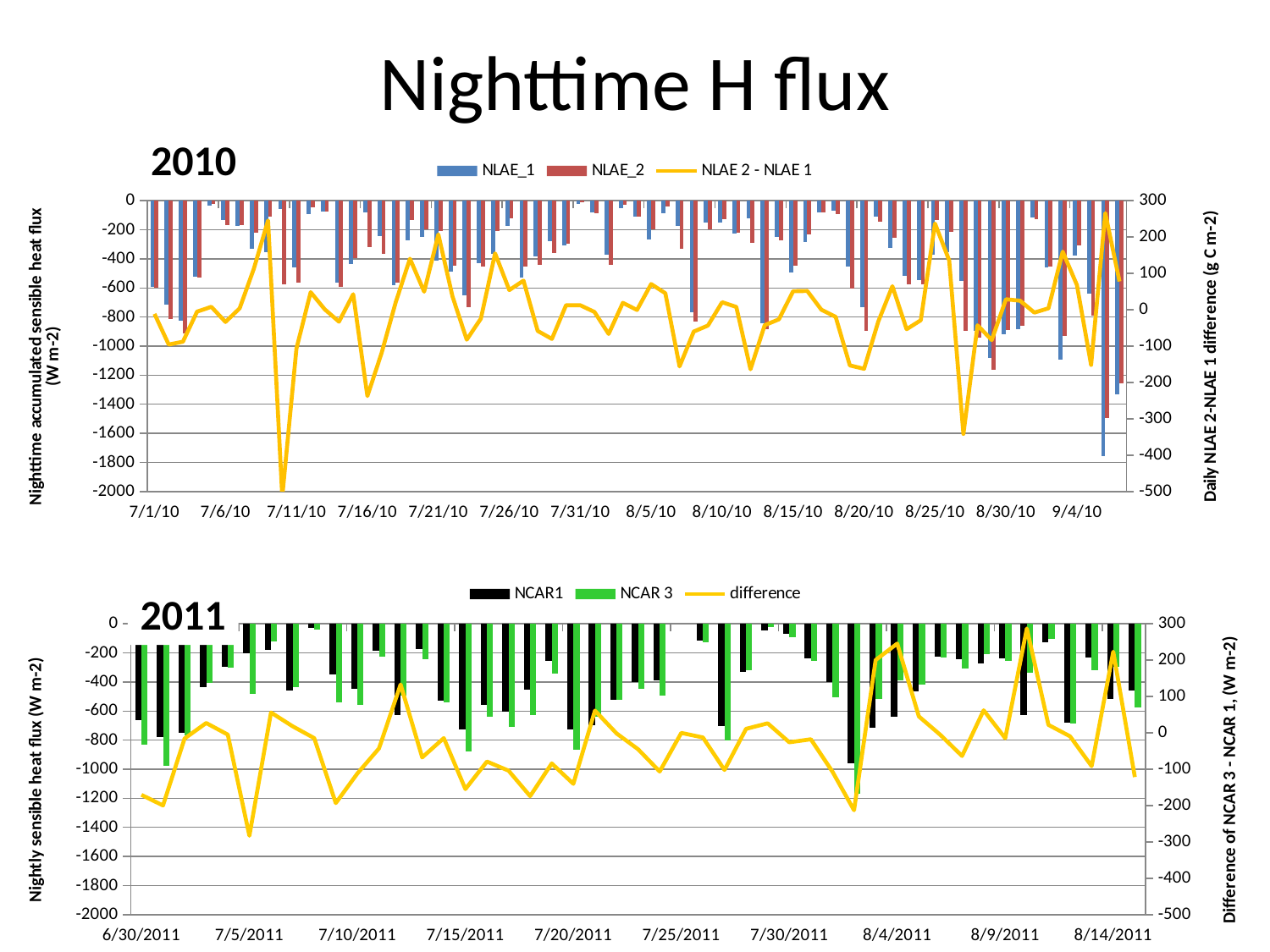

# Nighttime H flux
2010

### Chart

| Category |  |  |  |
|---|---|---|---|
| 40360.0 | -589.6 | -600.9 | -11.29999999999996 |
| 40361.0 | -716.8 | -812.4999999999999 | -95.69999999999993 |
| 40362.0 | -823.0 | -911.1000000000001 | -88.10000000000011 |
| 40363.0 | -520.9299999999994 | -525.8799999999999 | -4.949999999999932 |
| 40364.0 | -31.40999999999999 | -23.4 | 8.010000000000002 |
| 40365.0 | -133.2 | -166.6 | -33.39999999999998 |
| 40366.0 | -171.93 | -167.94 | 3.990000000000037 |
| 40367.0 | -331.1 | -218.1 | 113.0 |
| 40368.0 | -353.3299999999999 | -107.68 | 245.6499999999999 |
| 40369.0 | -59.65 | -573.5200000000001 | -513.8700000000001 |
| 40370.0 | -456.9 | -563.9 | -107.0 |
| 40371.0 | -91.49000000000002 | -43.16 | 48.33000000000001 |
| 40372.0 | -73.10000000000001 | -72.0 | 1.10000000000001 |
| 40373.0 | -562.2000000000002 | -595.0 | -32.79999999999986 |
| 40374.0 | -435.4 | -392.4999999999993 | 42.9000000000001 |
| 40375.0 | -80.4 | -318.0000000000001 | -237.6000000000001 |
| 40376.0 | -244.7 | -363.6199999999999 | -118.92 |
| 40377.0 | -582.9000000000001 | -562.1 | 20.80000000000007 |
| 40378.0 | -273.51 | -133.1 | 140.41 |
| 40379.0 | -248.9 | -199.2 | 49.69999999999996 |
| 40380.0 | -413.8000000000001 | -206.5 | 207.3000000000001 |
| 40381.0 | -485.9 | -449.81 | 36.09000000000003 |
| 40382.0 | -650.1 | -732.4599999999994 | -82.36000000000011 |
| 40383.0 | -431.1000000000001 | -455.3 | -24.19999999999993 |
| 40384.0 | -365.4 | -210.2 | 155.2 |
| 40385.0 | -174.7 | -120.6 | 54.09999999999998 |
| 40386.0 | -531.0000000000001 | -450.9 | 80.10000000000008 |
| 40387.0 | -382.2999999999996 | -440.5000000000001 | -58.2000000000001 |
| 40388.0 | -280.3999999999999 | -360.8000000000001 | -80.4000000000001 |
| 40389.0 | -309.4999999999993 | -297.1 | 12.39999999999992 |
| 40390.0 | -24.2 | -11.7 | 12.5 |
| 40391.0 | -81.3 | -87.2 | -5.899999999999991 |
| 40392.0 | -372.9 | -439.42 | -66.52 |
| 40393.0 | -49.1 | -30.1 | 19.0 |
| 40394.0 | -108.9 | -109.5 | -0.600000000000023 |
| 40395.0 | -264.6999999999999 | -194.0 | 70.69999999999993 |
| 40396.0 | -85.8 | -40.3 | 45.5 |
| 40397.0 | -174.5 | -330.4 | -155.9000000000001 |
| 40398.0 | -768.8900000000001 | -828.9000000000001 | -60.01 |
| 40399.0 | -151.0 | -194.4 | -43.40000000000001 |
| 40400.0 | -150.4 | -129.7 | 20.70000000000004 |
| 40401.0 | -227.3 | -219.5 | 7.80000000000004 |
| 40402.0 | -123.32 | -287.2999999999996 | -163.98 |
| 40403.0 | -843.2300000000001 | -885.6200000000002 | -42.3900000000001 |
| 40404.0 | -248.0 | -274.3 | -26.30000000000001 |
| 40405.0 | -496.2 | -445.2 | 51.0 |
| 40406.0 | -285.5999999999999 | -233.8 | 51.79999999999996 |
| 40407.0 | -80.31 | -80.31 | 0.0 |
| 40408.0 | -69.7 | -89.10000000000001 | -19.40000000000002 |
| 40409.0 | -451.2999999999996 | -604.5 | -153.2 |
| 40410.0 | -730.9199999999994 | -893.52 | -162.6000000000001 |
| 40411.0 | -109.9 | -142.6 | -32.70000000000002 |
| 40412.0 | -322.3 | -257.4 | 64.89999999999996 |
| 40413.0 | -519.2 | -572.8 | -53.60000000000002 |
| 40414.0 | -544.0 | -572.8 | -28.79999999999995 |
| 40415.0 | -369.2 | -132.0 | 237.2 |
| 40416.0 | -352.5 | -216.9 | 135.6 |
| 40417.0 | -551.9 | -893.4000000000001 | -341.5000000000001 |
| 40418.0 | -897.3999999999999 | -940.1000000000003 | -42.7000000000004 |
| 40419.0 | -1081.4 | -1164.9 | -83.50000000000021 |
| 40420.0 | -919.9000000000001 | -891.0000000000001 | 28.89999999999998 |
| 40421.0 | -884.9999999999999 | -860.22 | 24.77999999999997 |
| 40422.0 | -117.4 | -125.2 | -7.79999999999997 |
| 40423.0 | -456.7999999999996 | -452.7000000000001 | 4.09999999999974 |
| 40424.0 | -1092.0 | -932.2 | 159.7999999999997 |
| 40425.0 | -377.2 | -308.8999999999999 | 68.30000000000001 |
| 40426.0 | -638.3000000000001 | -790.1 | -151.8 |
| 40427.0 | -1759.0 | -1493.000000000001 | 265.9999999999989 |
| 40428.0 | -1332.1 | -1254.2 | 77.89999999999986 |

### Chart

| Category |  |  |  |
|---|---|---|---|
| 40724.0 | -659.8999999999994 | -830.4699999999991 | -170.5700000000002 |
| 40725.0 | -776.4999999999999 | -976.2600000000001 | -199.7600000000002 |
| 40726.0 | -752.2 | -767.7 | -15.5 |
| 40727.0 | -434.6899999999999 | -407.48 | 27.20999999999992 |
| 40728.0 | -295.0 | -299.6999999999999 | -4.699999999999932 |
| 40729.0 | -201.2799999999999 | -484.44 | -283.1600000000001 |
| 40730.0 | -177.9 | -121.9 | 56.00000000000004 |
| 40731.0 | -456.4 | -438.0999999999999 | 18.30000000000001 |
| 40732.0 | -26.9 | -41.2 | -14.3 |
| 40733.0 | -347.0999999999999 | -540.2999999999998 | -193.1999999999998 |
| 40734.0 | -445.1999999999999 | -556.8999999999999 | -111.7 |
| 40735.0 | -183.5 | -226.2 | -42.7 |
| 40736.0 | -629.2600000000001 | -496.07 | 133.1900000000001 |
| 40737.0 | -175.2 | -242.6 | -67.4 |
| 40738.0 | -526.4 | -540.8000000000001 | -14.4000000000001 |
| 40739.0 | -724.4000000000001 | -879.1 | -154.7 |
| 40740.0 | -558.0000000000001 | -636.8 | -78.79999999999986 |
| 40741.0 | -606.3800000000001 | -710.3900000000001 | -104.01 |
| 40742.0 | -452.81 | -626.9100000000001 | -174.1000000000001 |
| 40743.0 | -257.2799999999999 | -341.4999999999993 | -84.22 |
| 40744.0 | -724.02 | -864.3399999999991 | -140.32 |
| 40745.0 | -699.3 | -638.0000000000001 | 61.29999999999986 |
| 40746.0 | -520.2 | -521.6000000000001 | -1.400000000000205 |
| 40747.0 | -402.5 | -447.5000000000001 | -45.00000000000006 |
| 40748.0 | -388.5999999999999 | -494.9 | -106.3000000000001 |
| 40749.0 | None | None | 0.0 |
| 40750.0 | -115.7 | -128.2 | -12.50000000000001 |
| 40751.0 | -701.3 | -803.5000000000002 | -102.2000000000003 |
| 40752.0 | -330.6100000000001 | -319.4 | 11.21000000000003 |
| 40753.0 | -45.90000000000001 | -19.49999999999999 | 26.40000000000001 |
| 40754.0 | -66.8 | -92.7 | -25.89999999999999 |
| 40755.0 | -236.7 | -254.2 | -17.49999999999997 |
| 40756.0 | -398.6999999999999 | -505.5 | -106.8000000000001 |
| 40757.0 | -956.5500000000001 | -1169.61 | -213.0599999999998 |
| 40758.0 | -714.6 | -514.1 | 200.5 |
| 40759.0 | -636.339999999999 | -390.6 | 245.7399999999998 |
| 40760.0 | -461.7299999999996 | -416.46 | 45.26999999999998 |
| 40761.0 | -225.8 | -231.5 | -5.69999999999996 |
| 40762.0 | -243.7 | -307.3 | -63.60000000000002 |
| 40763.0 | -271.3999999999999 | -209.3 | 62.10000000000001 |
| 40764.0 | -239.5 | -254.1 | -14.59999999999994 |
| 40765.0 | -625.0000000000002 | -337.7 | 287.3000000000002 |
| 40766.0 | -125.8 | -103.7 | 22.10000000000003 |
| 40767.0 | -677.0999999999998 | -686.4999999999999 | -9.400000000000093 |
| 40768.0 | -229.1 | -320.7 | -91.6 |
| 40769.0 | -519.1 | -295.5999999999999 | 223.5000000000001 |
| 40770.0 | -455.8 | -577.4 | -121.6 |
2011